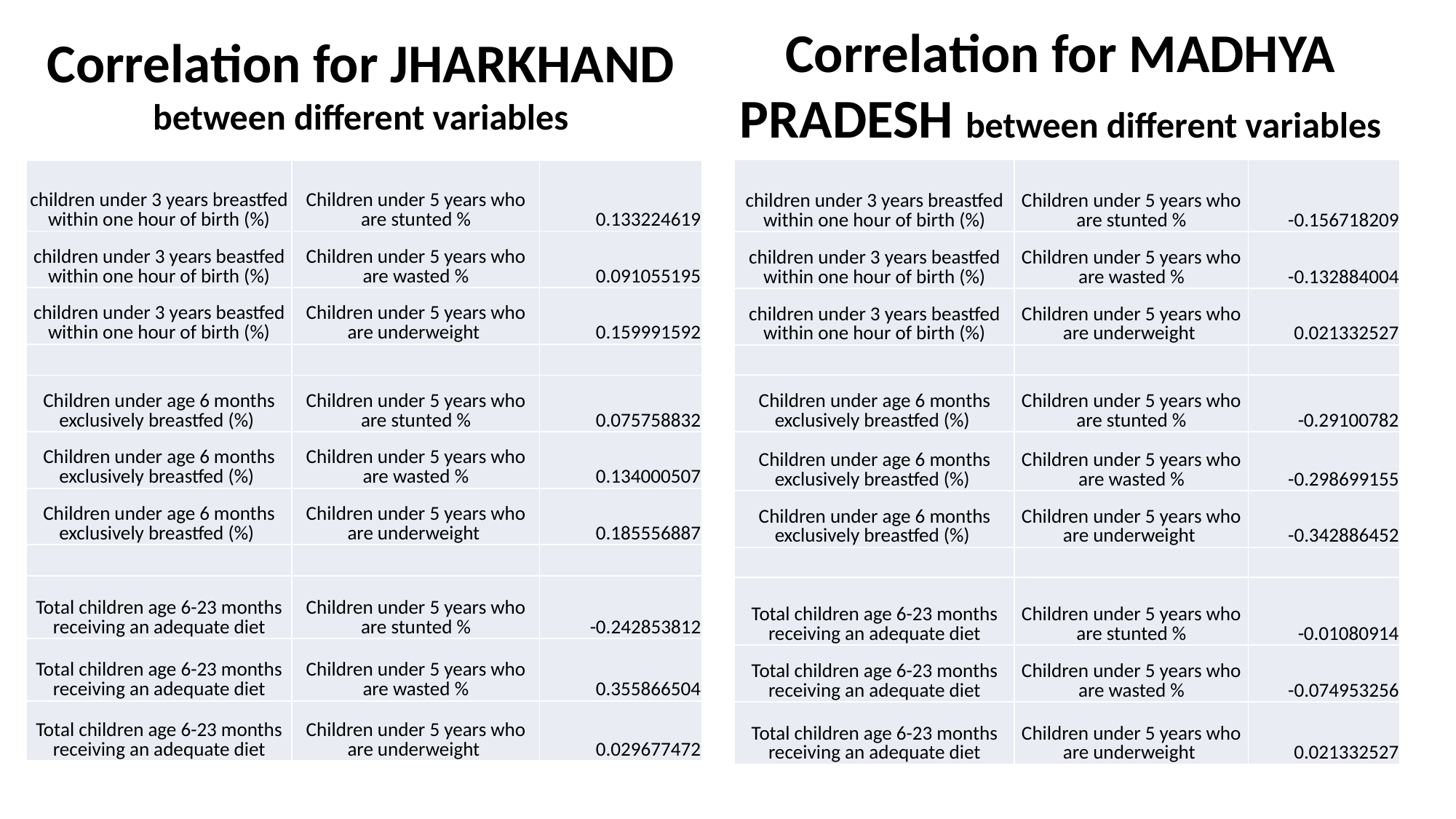

Correlation for MADHYA PRADESH between different variables
Correlation for JHARKHAND between different variables
| children under 3 years breastfed within one hour of birth (%) | Children under 5 years who are stunted % | -0.156718209 |
| --- | --- | --- |
| children under 3 years beastfed within one hour of birth (%) | Children under 5 years who are wasted % | -0.132884004 |
| children under 3 years beastfed within one hour of birth (%) | Children under 5 years who are underweight | 0.021332527 |
|  |  |  |
| Children under age 6 months exclusively breastfed (%) | Children under 5 years who are stunted % | -0.29100782 |
| Children under age 6 months exclusively breastfed (%) | Children under 5 years who are wasted % | -0.298699155 |
| Children under age 6 months exclusively breastfed (%) | Children under 5 years who are underweight | -0.342886452 |
|  |  |  |
| Total children age 6-23 months receiving an adequate diet | Children under 5 years who are stunted % | -0.01080914 |
| Total children age 6-23 months receiving an adequate diet | Children under 5 years who are wasted % | -0.074953256 |
| Total children age 6-23 months receiving an adequate diet | Children under 5 years who are underweight | 0.021332527 |
| children under 3 years breastfed within one hour of birth (%) | Children under 5 years who are stunted % | 0.133224619 |
| --- | --- | --- |
| children under 3 years beastfed within one hour of birth (%) | Children under 5 years who are wasted % | 0.091055195 |
| children under 3 years beastfed within one hour of birth (%) | Children under 5 years who are underweight | 0.159991592 |
|  |  |  |
| Children under age 6 months exclusively breastfed (%) | Children under 5 years who are stunted % | 0.075758832 |
| Children under age 6 months exclusively breastfed (%) | Children under 5 years who are wasted % | 0.134000507 |
| Children under age 6 months exclusively breastfed (%) | Children under 5 years who are underweight | 0.185556887 |
|  |  |  |
| Total children age 6-23 months receiving an adequate diet | Children under 5 years who are stunted % | -0.242853812 |
| Total children age 6-23 months receiving an adequate diet | Children under 5 years who are wasted % | 0.355866504 |
| Total children age 6-23 months receiving an adequate diet | Children under 5 years who are underweight | 0.029677472 |